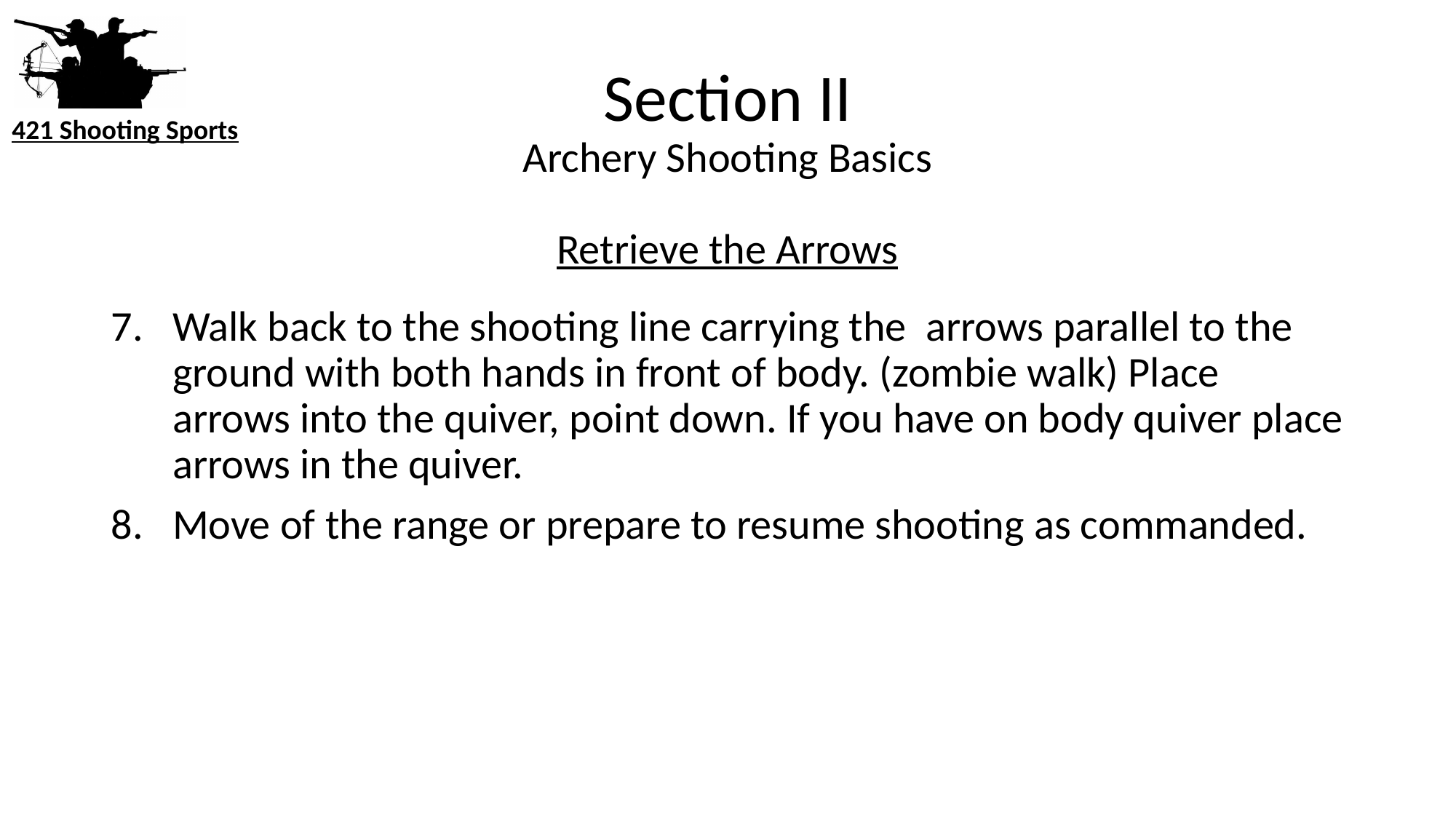

# Section II Archery Shooting Basics
Retrieve the Arrows
Walk back to the shooting line carrying the  arrows parallel to the ground with both hands in front of body. (zombie walk) Place arrows into the quiver, point down. If you have on body quiver place arrows in the quiver.
Move of the range or prepare to resume shooting as commanded.